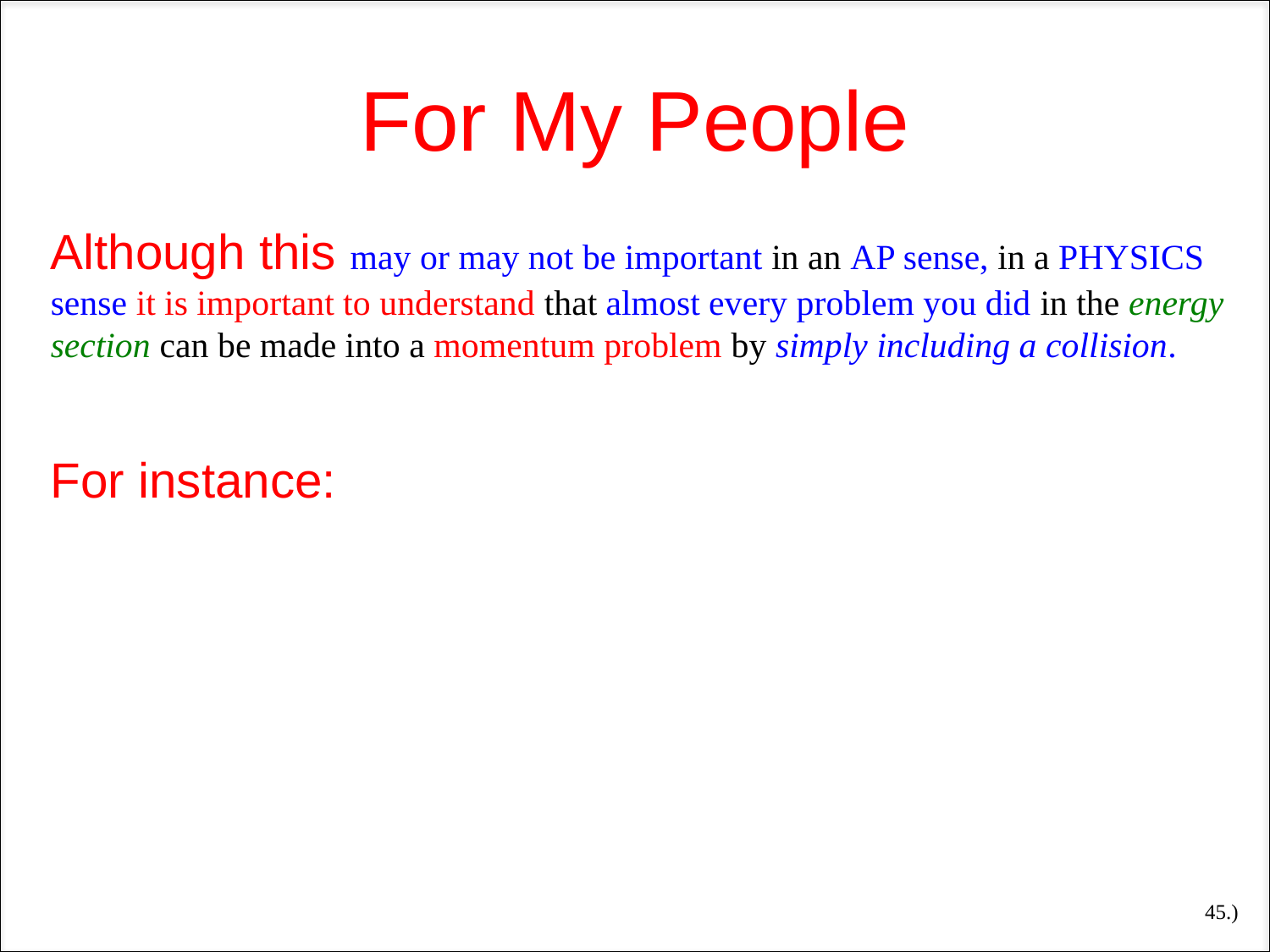

For My People
Although this may or may not be important in an AP sense, in a PHYSICS sense it is important to understand that almost every problem you did in the energy section can be made into a momentum problem by simply including a collision.

For instance:
45.)